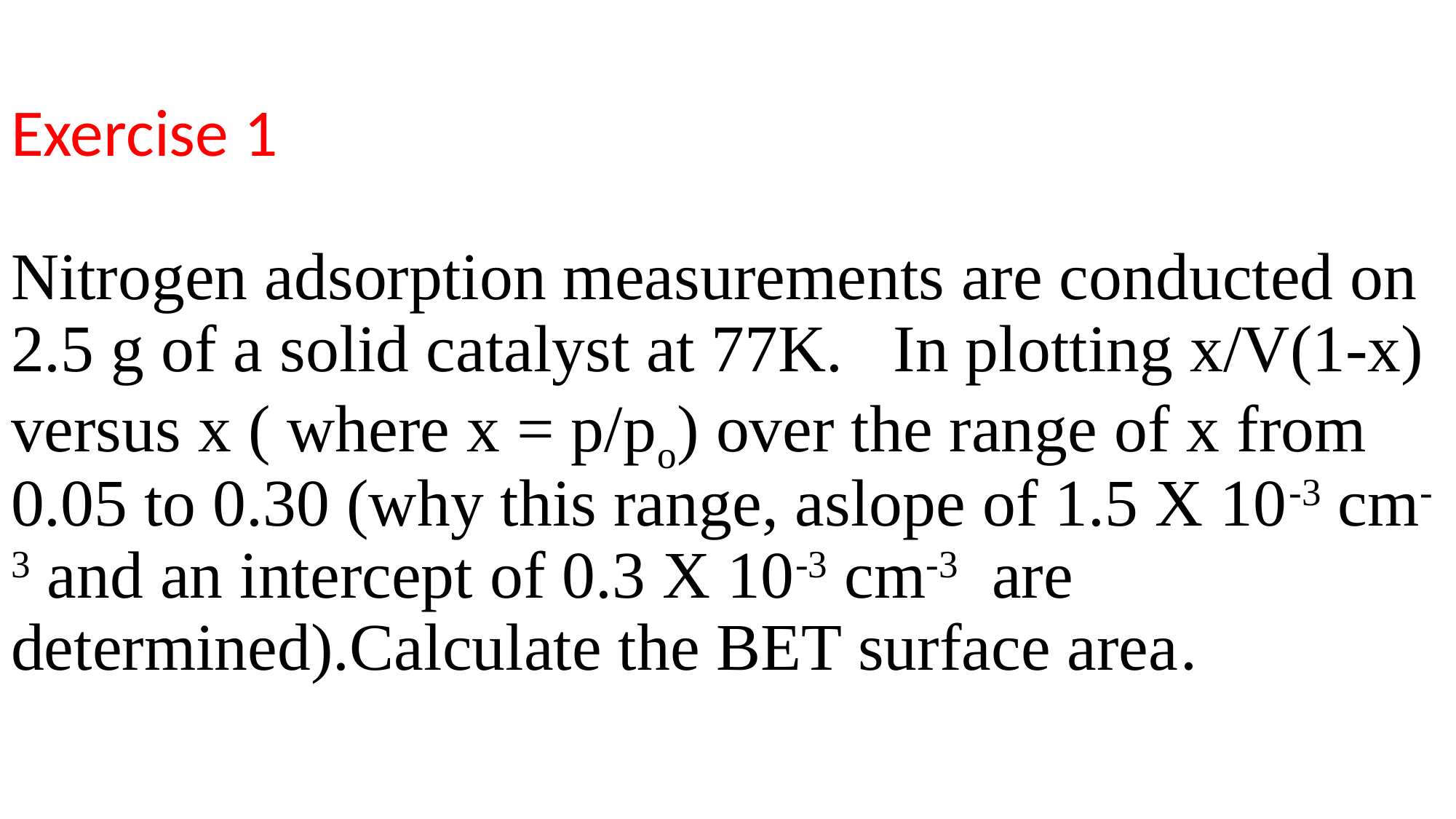

# Exercise 1 Nitrogen adsorption measurements are conducted on 2.5 g of a solid catalyst at 77K.   In plotting x/V(1-x) versus x ( where x = p/po) over the range of x from 0.05 to 0.30 (why this range, aslope of 1.5 X 10-3 cm-3 and an intercept of 0.3 X 10-3 cm-3  are determined).Calculate the BET surface area.